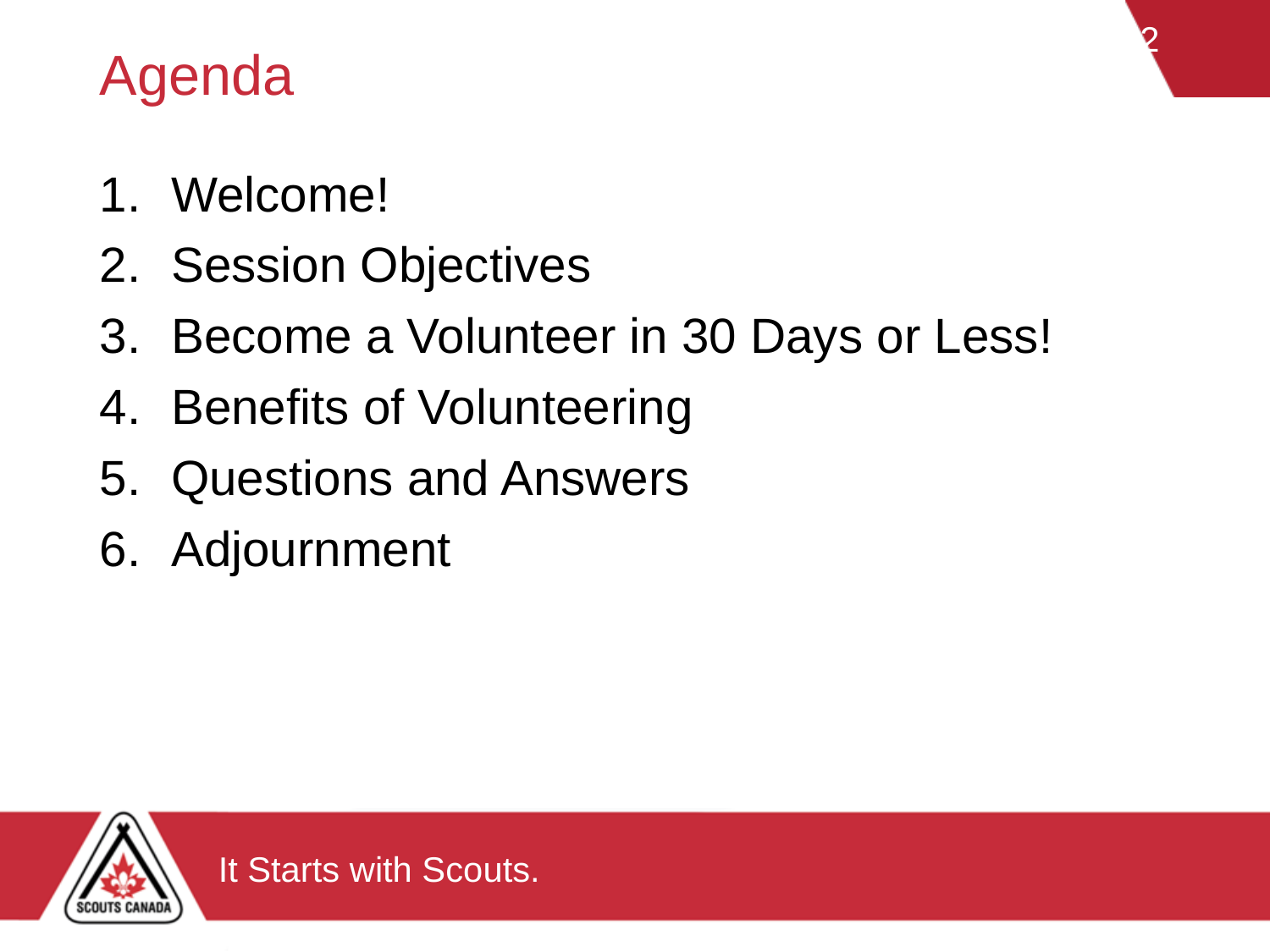

# Agenda
Welcome!
Session Objectives
Become a Volunteer in 30 Days or Less!
Benefits of Volunteering
Questions and Answers
Adjournment